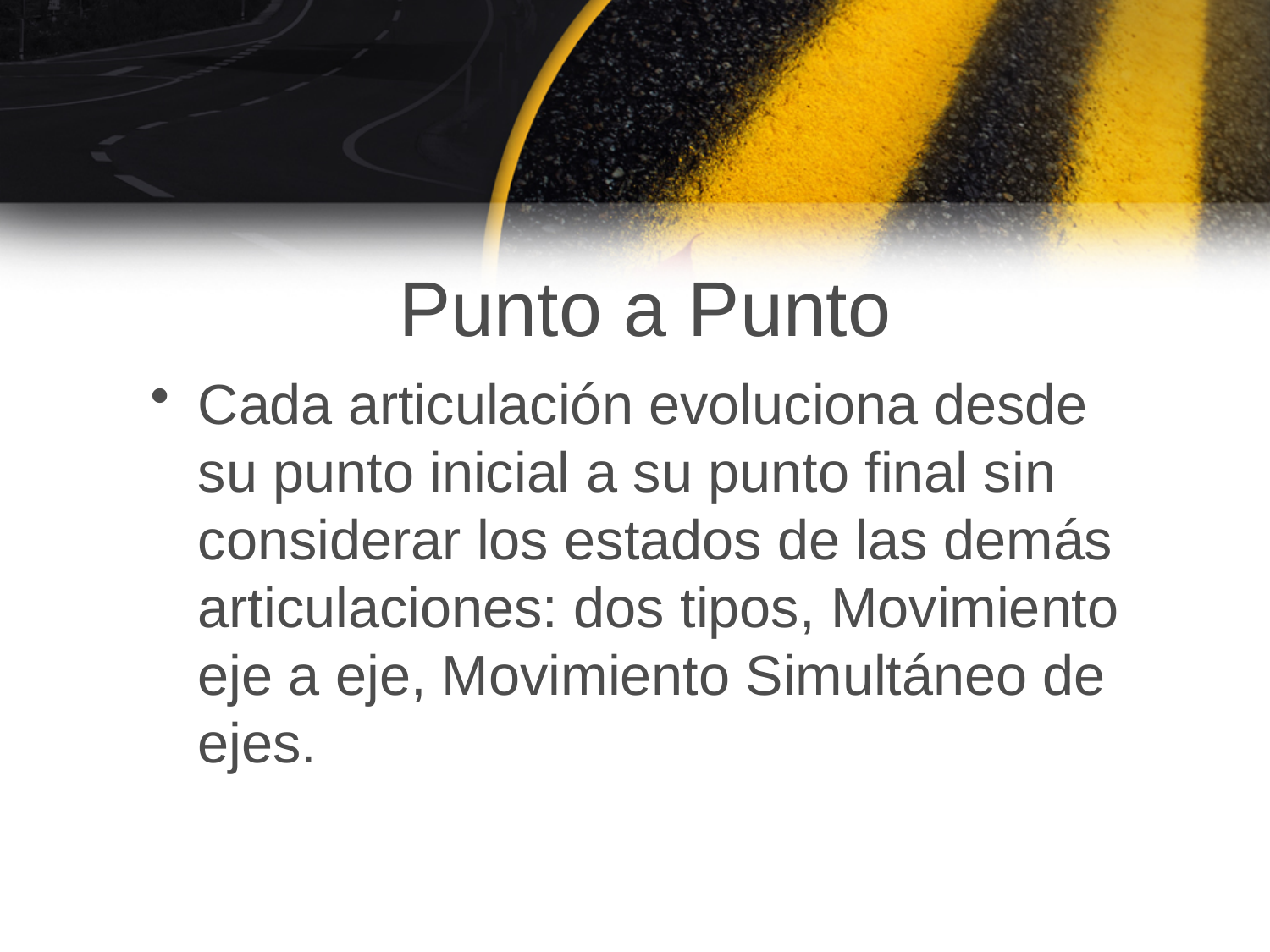

# Punto a Punto
Cada articulación evoluciona desde su punto inicial a su punto final sin considerar los estados de las demás articulaciones: dos tipos, Movimiento eje a eje, Movimiento Simultáneo de ejes.